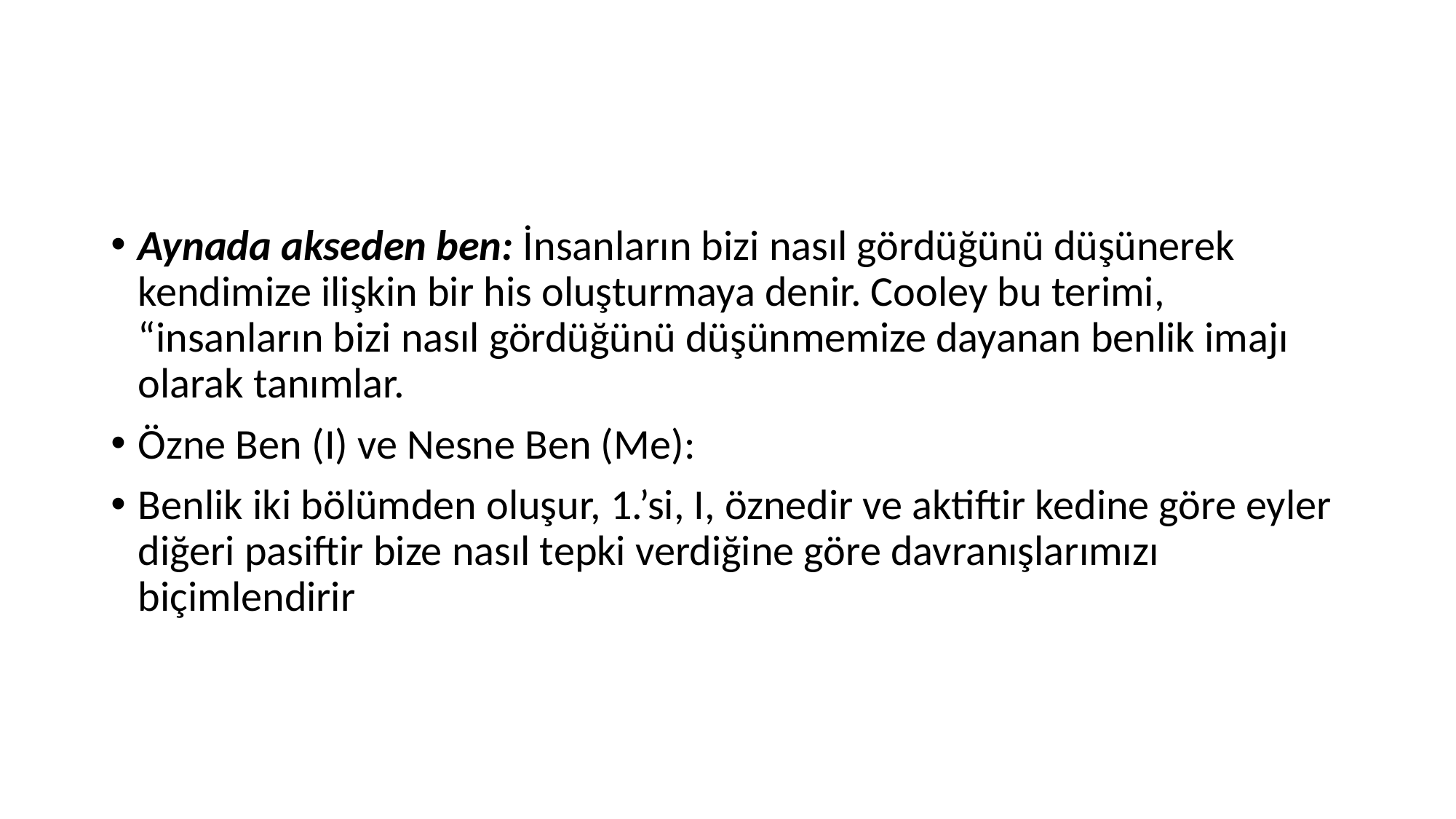

#
Aynada akseden ben: İnsanların bizi nasıl gördüğünü düşünerek  kendimize ilişkin bir his oluşturmaya denir. Cooley bu terimi, “insanların bizi nasıl gördüğünü düşünmemize dayanan benlik imajı olarak tanımlar.
Özne Ben (I) ve Nesne Ben (Me):
Benlik iki bölümden oluşur, 1.’si, I, öznedir ve aktiftir kedine göre eyler  diğeri pasiftir bize nasıl tepki verdiğine göre davranışlarımızı biçimlendirir